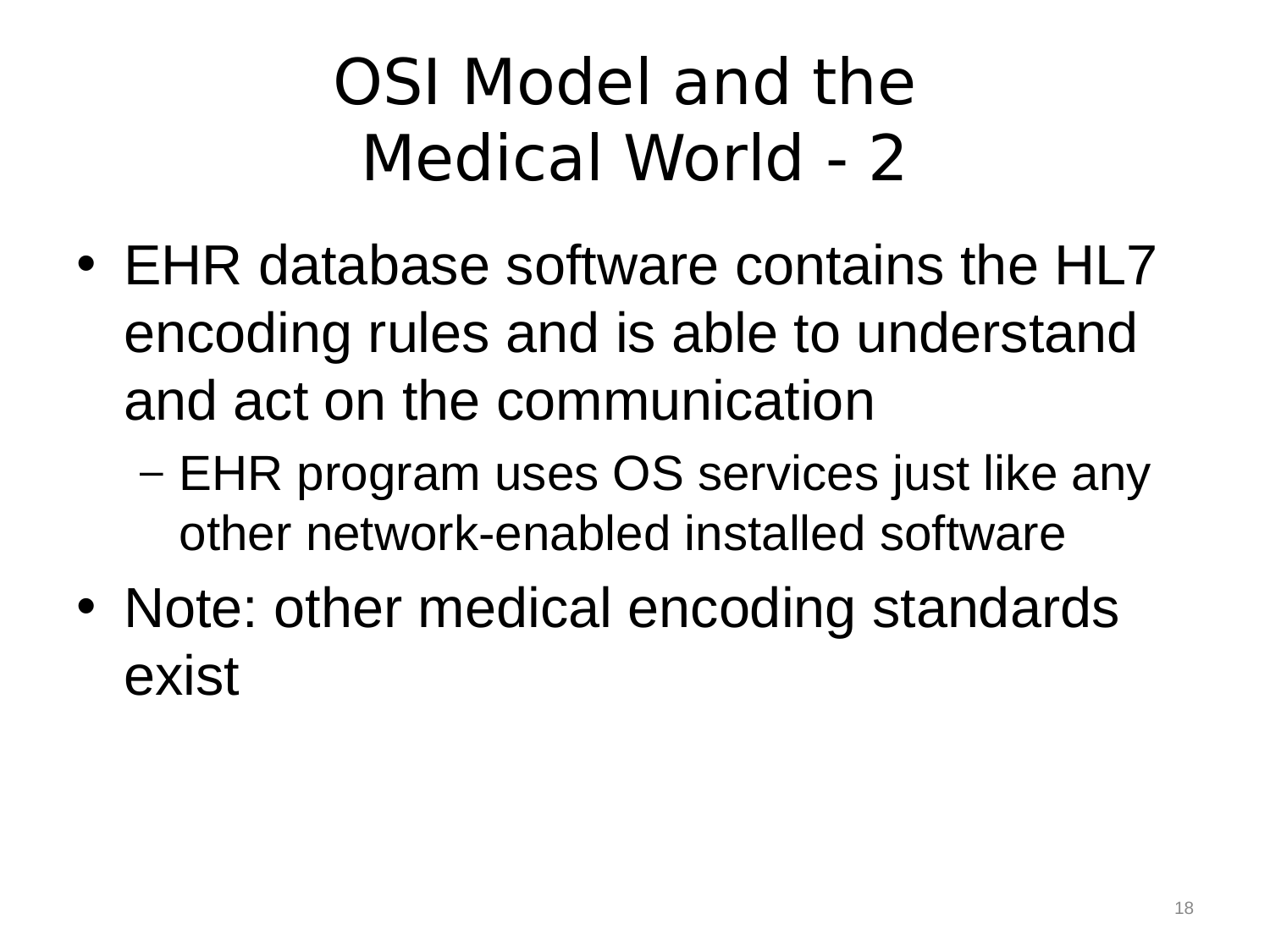

# OSI Model and the Medical World - 2
EHR database software contains the HL7 encoding rules and is able to understand and act on the communication
EHR program uses OS services just like any other network-enabled installed software
Note: other medical encoding standards exist
18